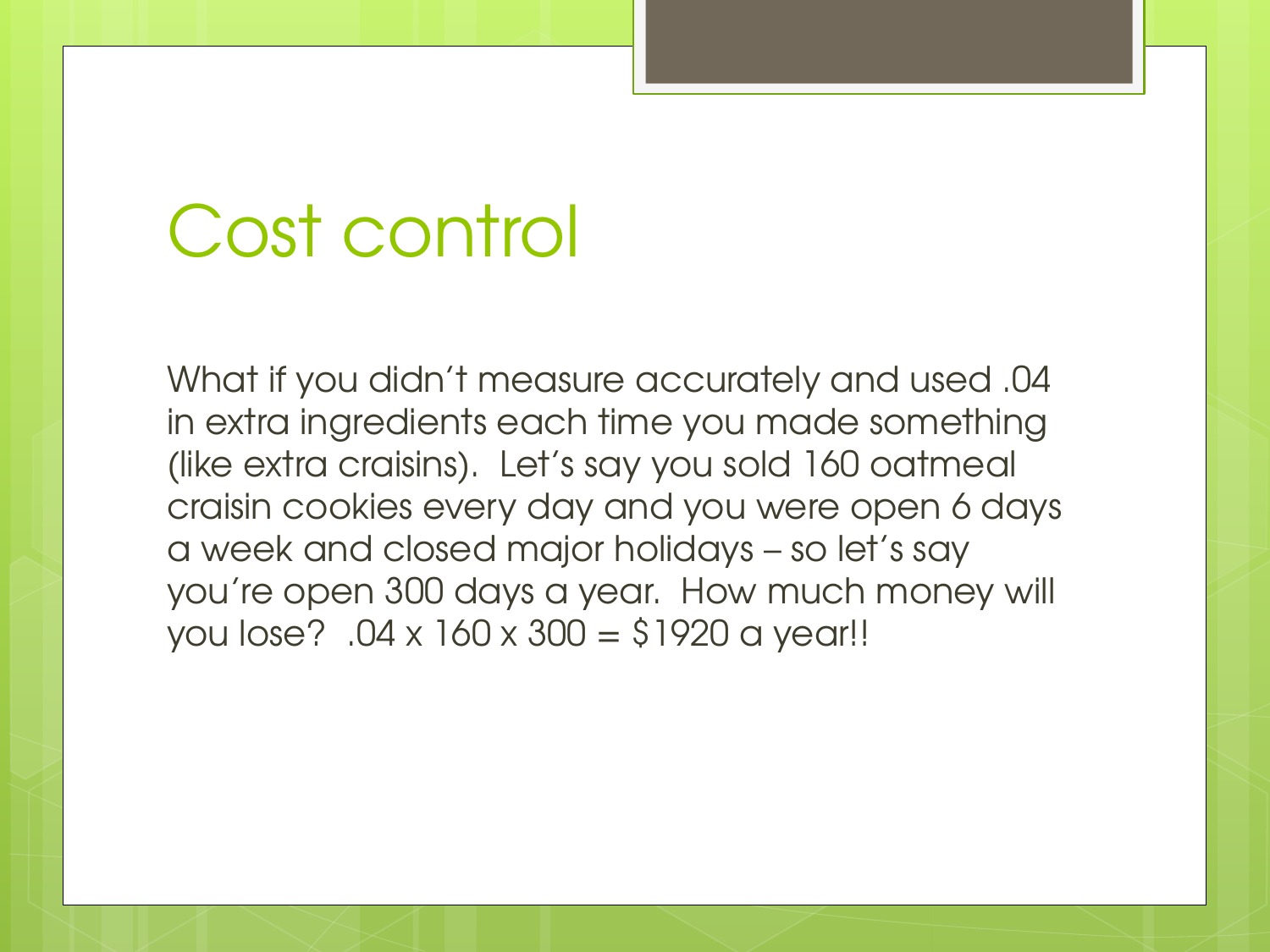

Cost control

What if you didn’t measure accurately and used .04 in extra ingredients each time you made something (like extra craisins).  Let’s say you sold 160 oatmeal craisin cookies every day and you were open 6 days a week and closed major holidays – so let’s say you’re open 300 days a year.  How much money will you lose?  .04 x 160 x 300 = $1920 a year!!